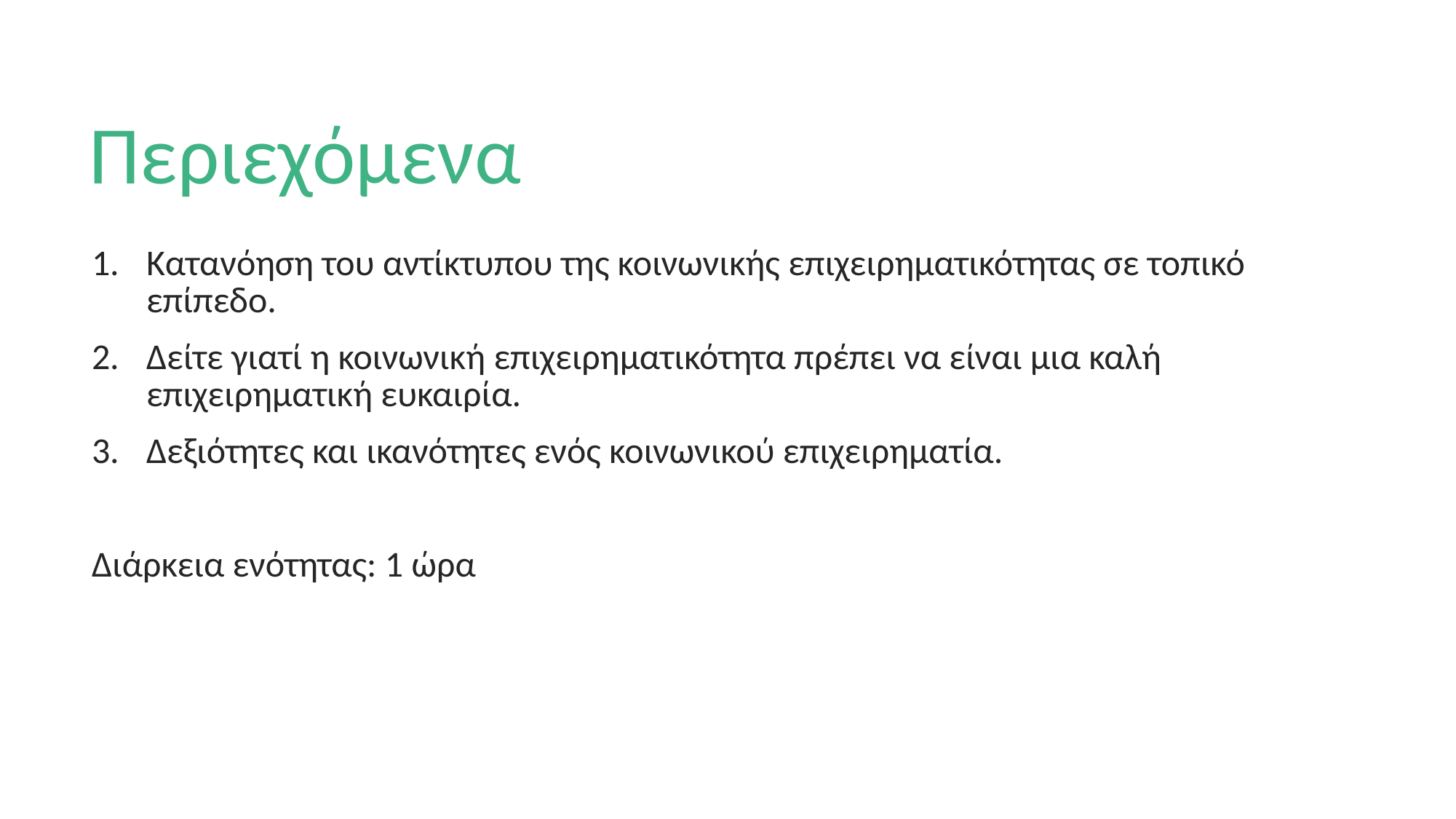

# Περιεχόμενα
Κατανόηση του αντίκτυπου της κοινωνικής επιχειρηματικότητας σε τοπικό επίπεδο.
Δείτε γιατί η κοινωνική επιχειρηματικότητα πρέπει να είναι μια καλή επιχειρηματική ευκαιρία.
Δεξιότητες και ικανότητες ενός κοινωνικού επιχειρηματία.

Διάρκεια ενότητας: 1 ώρα